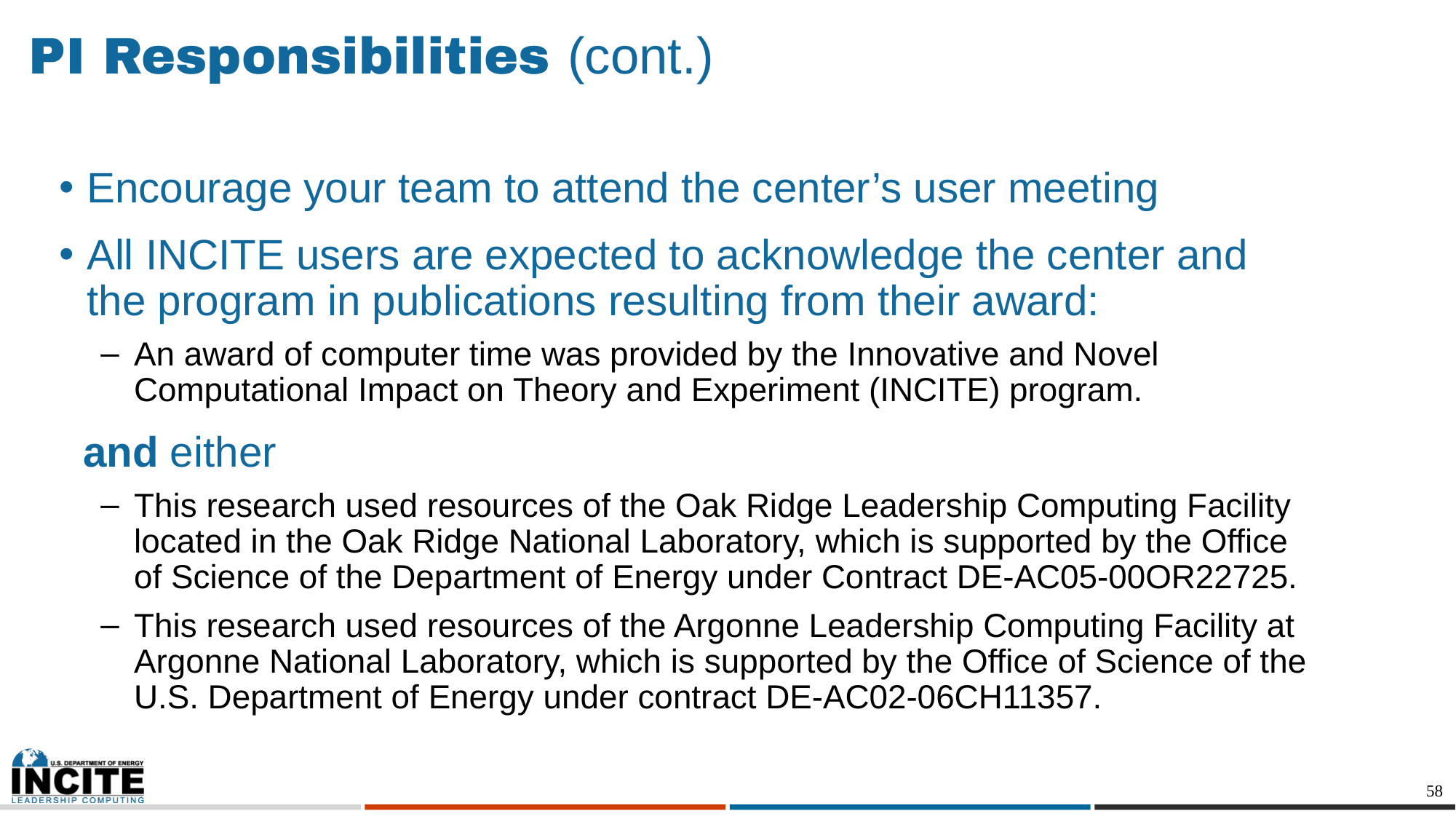

# PI Responsibilities (cont.)
Encourage your team to attend the center’s user meeting
All INCITE users are expected to acknowledge the center and the program in publications resulting from their award:
An award of computer time was provided by the Innovative and Novel Computational Impact on Theory and Experiment (INCITE) program.
  and either
This research used resources of the Oak Ridge Leadership Computing Facility located in the Oak Ridge National Laboratory, which is supported by the Office of Science of the Department of Energy under Contract DE-AC05-00OR22725.
This research used resources of the Argonne Leadership Computing Facility at Argonne National Laboratory, which is supported by the Office of Science of the U.S. Department of Energy under contract DE-AC02-06CH11357.